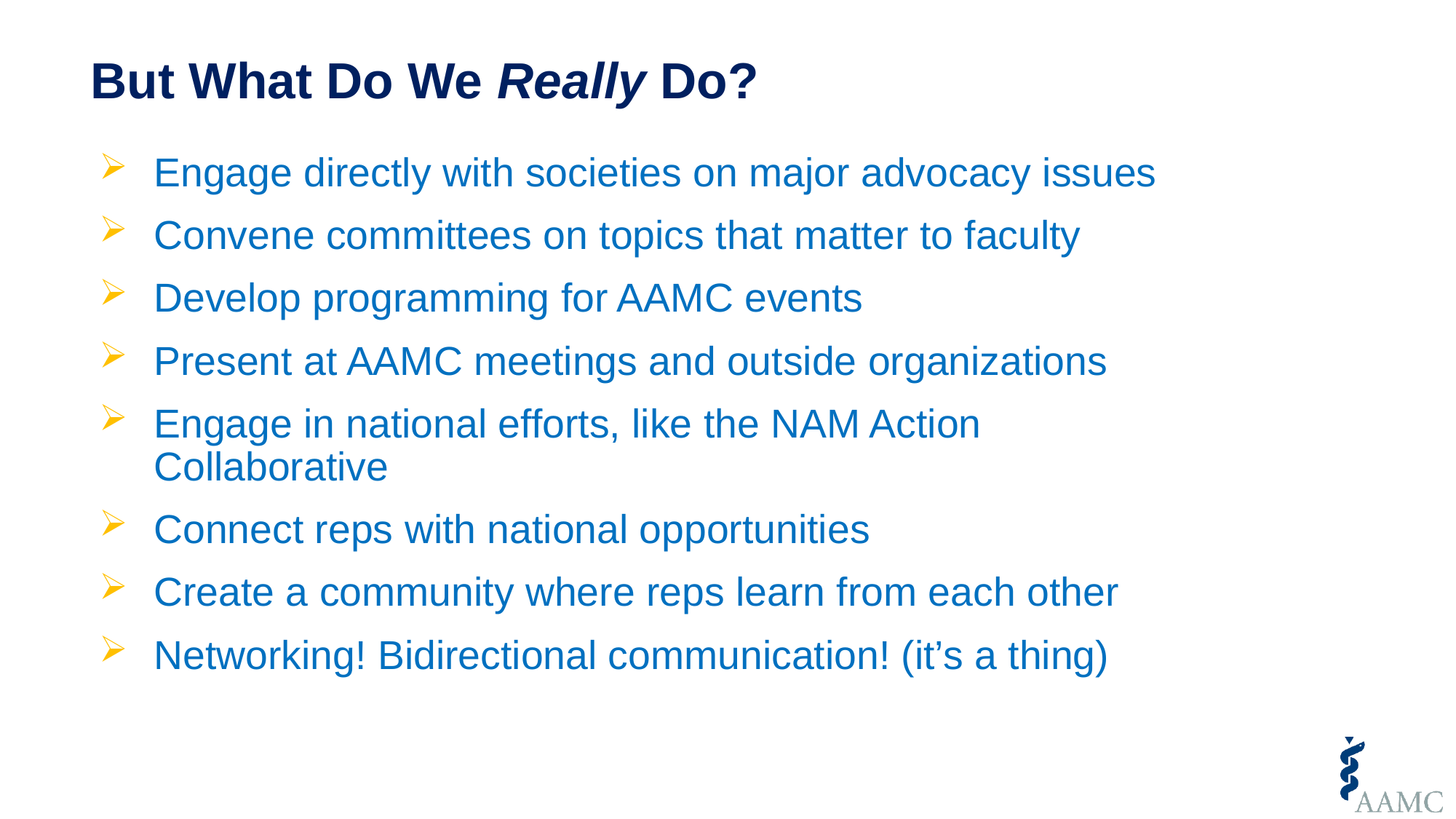

# But What Do We Really Do?
Engage directly with societies on major advocacy issues
Convene committees on topics that matter to faculty
Develop programming for AAMC events
Present at AAMC meetings and outside organizations
Engage in national efforts, like the NAM Action Collaborative
Connect reps with national opportunities
Create a community where reps learn from each other
Networking! Bidirectional communication! (it’s a thing)